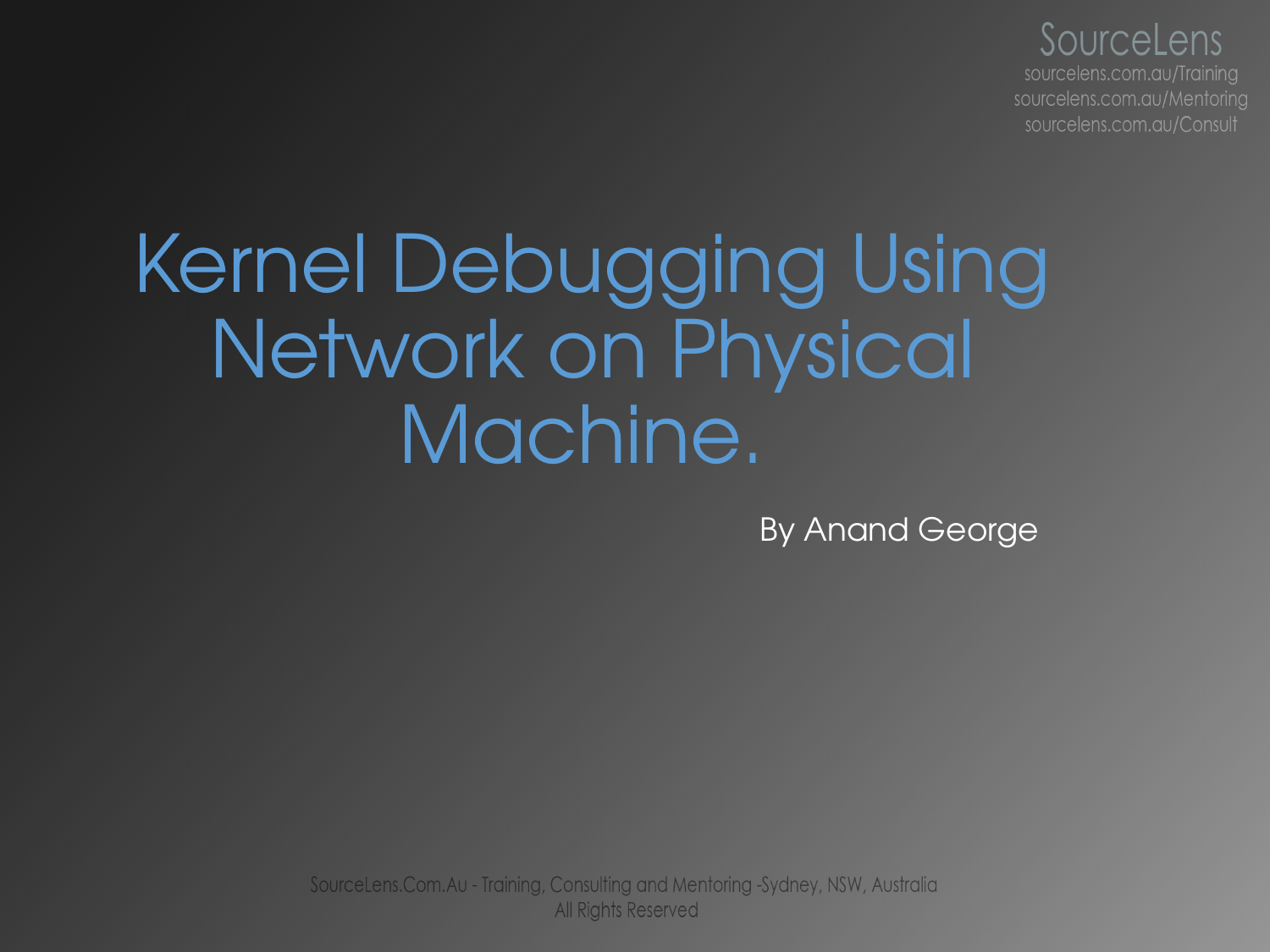

# Kernel Debugging Using Network on Physical Machine.
By Anand George